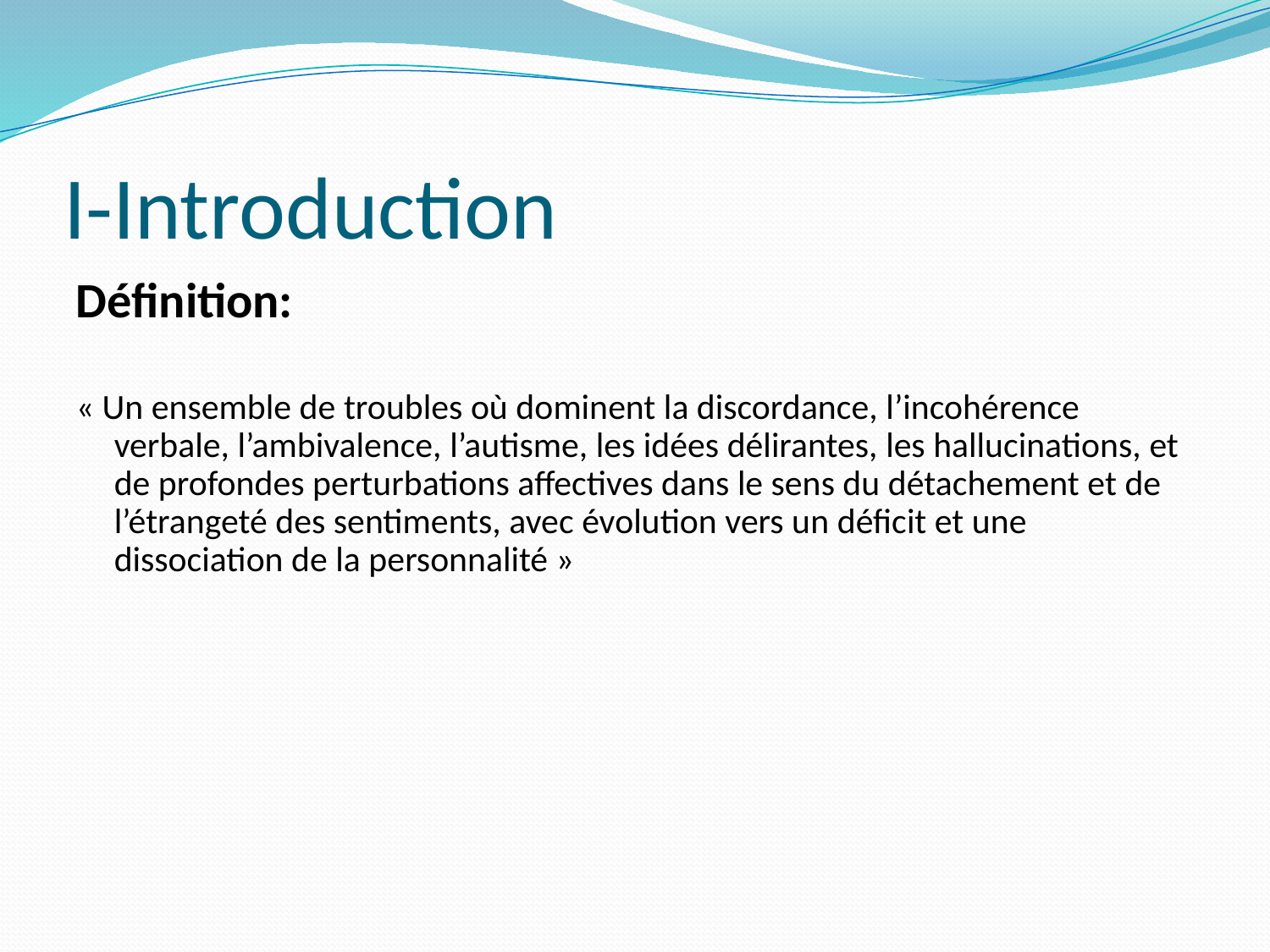

# I-Introduction
Définition:

« Un ensemble de troubles où dominent la discordance, l’incohérence verbale, l’ambivalence, l’autisme, les idées délirantes, les hallucinations, et de profondes perturbations affectives dans le sens du détachement et de l’étrangeté des sentiments, avec évolution vers un déficit et une dissociation de la personnalité »